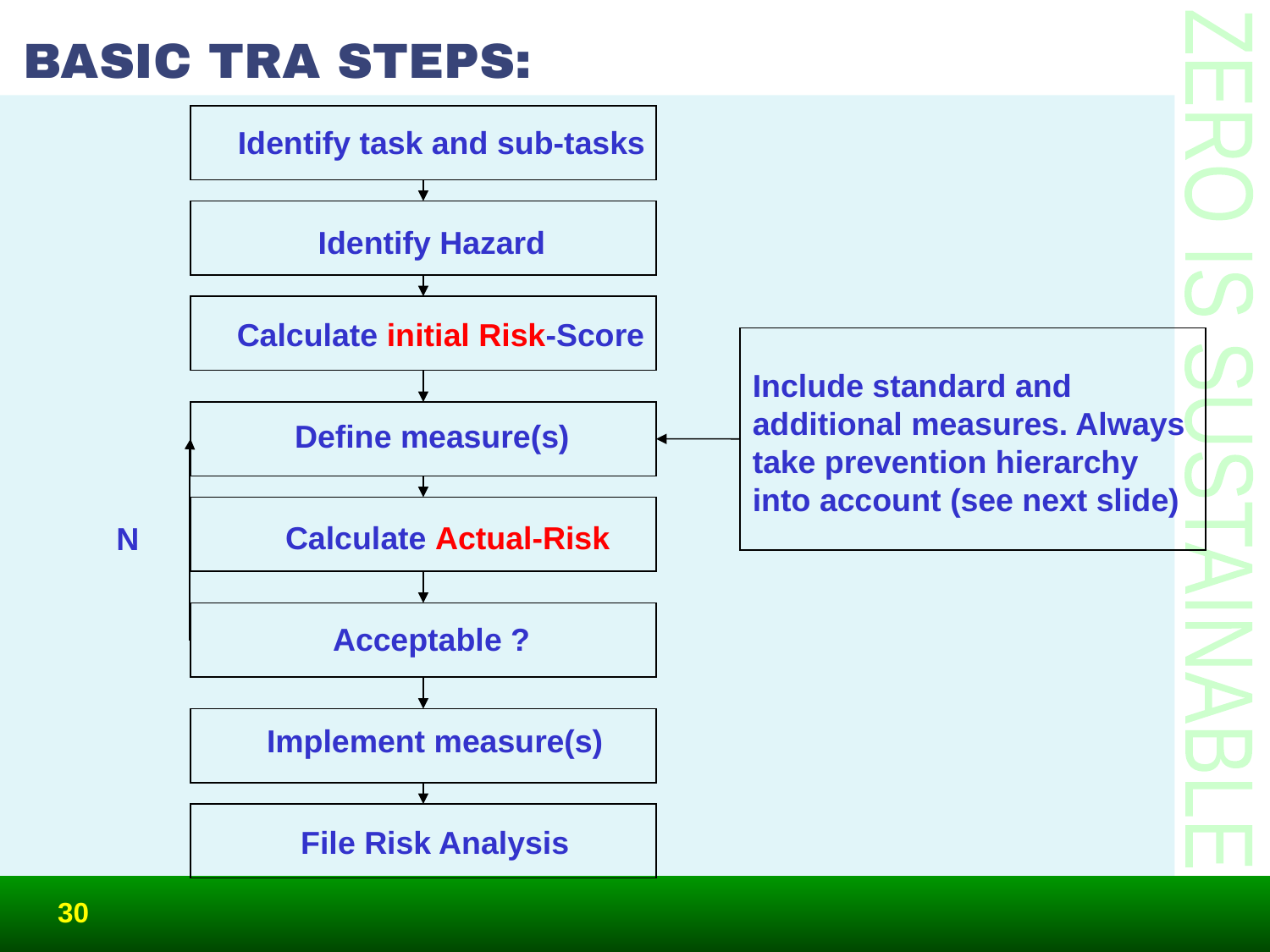

# BASIC TRA STEPS:

Identify task and sub-tasks

Identify Hazard

Calculate initial Risk-Score

Include standard and additional measures. Always take prevention hierarchy into account (see next slide)

Define measure(s)

Calculate Actual-Risk
N

Acceptable ?

Implement measure(s)

File Risk Analysis